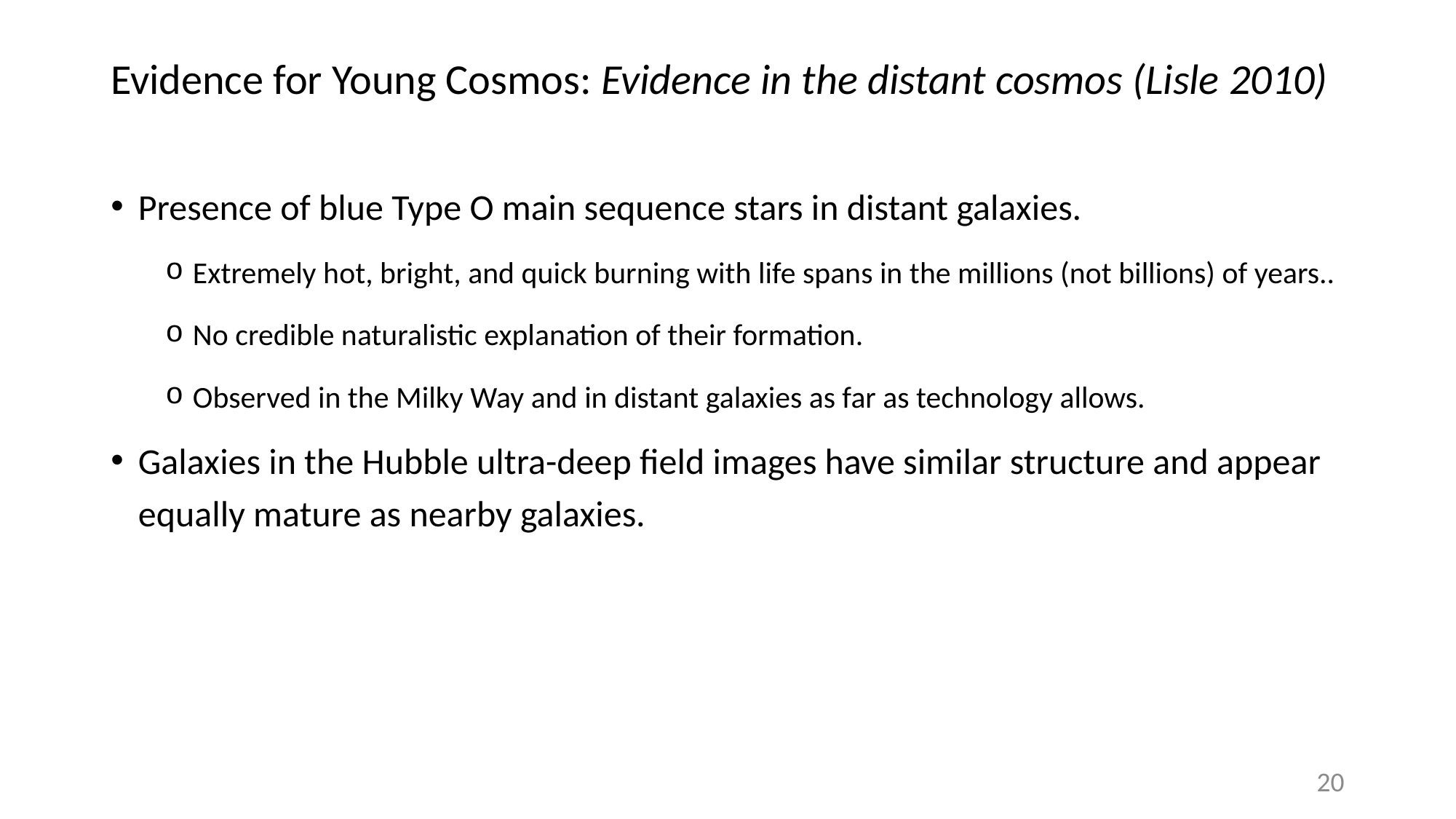

# Evidence for Young Cosmos: Evidence in the distant cosmos (Lisle 2010)
Presence of blue Type O main sequence stars in distant galaxies.
Extremely hot, bright, and quick burning with life spans in the millions (not billions) of years..
No credible naturalistic explanation of their formation.
Observed in the Milky Way and in distant galaxies as far as technology allows.
Galaxies in the Hubble ultra-deep field images have similar structure and appear equally mature as nearby galaxies.
20